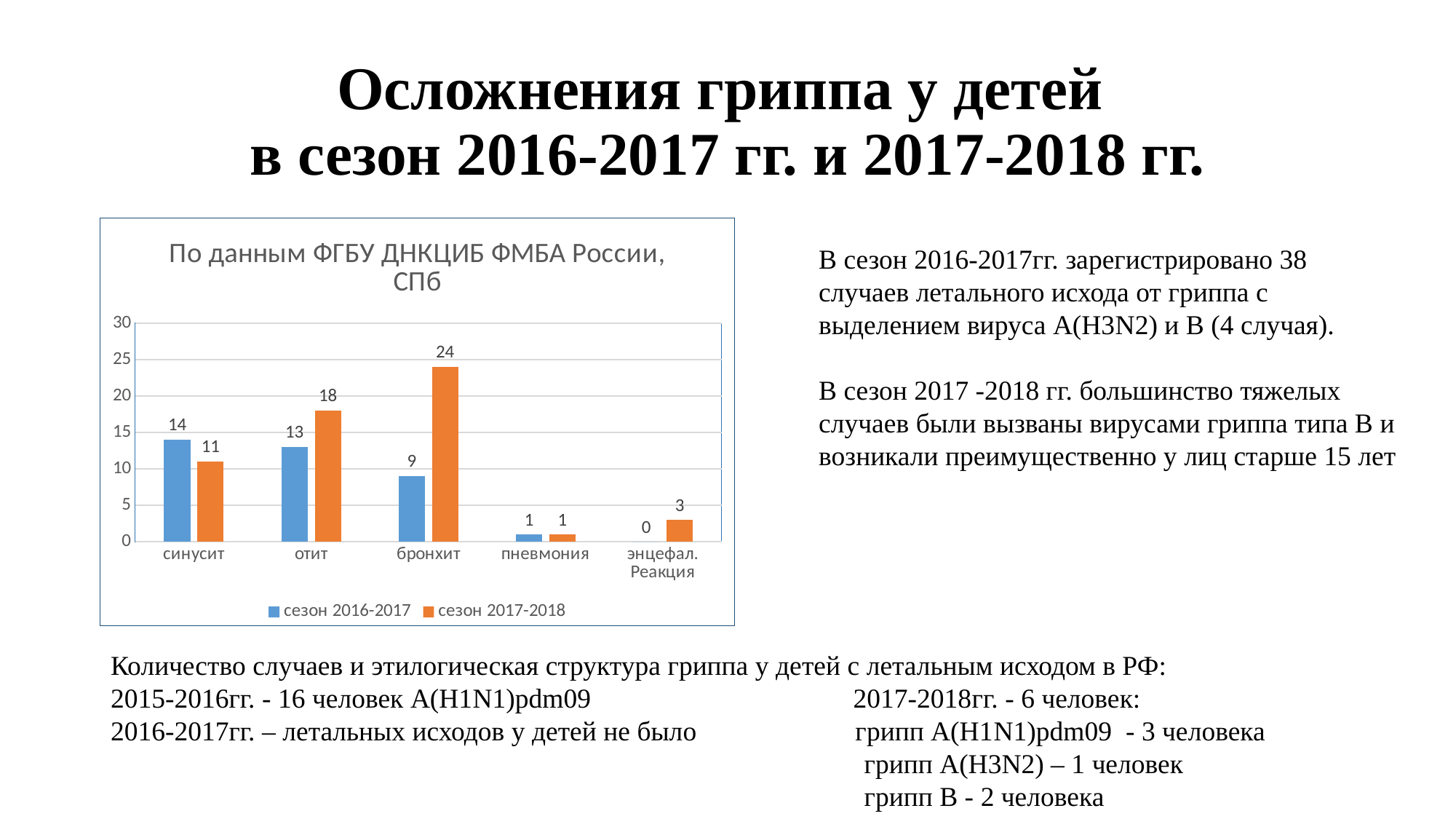

# Осложнения гриппа у детей в сезон 2016-2017 гг. и 2017-2018 гг.

### Chart: По данным ФГБУ ДНКЦИБ ФМБА России, СПб

| Category | сезон 2016-2017 | сезон 2017-2018 |
|---|---|---|
| синусит | 14.0 | 11.0 |
| отит | 13.0 | 18.0 |
| бронхит | 9.0 | 24.0 |
| пневмония | 1.0 | 1.0 |
| энцефал. Реакция | 0.0 | 3.0 |
В сезон 2016-2017гг. зарегистрировано 38 случаев летального исхода от гриппа с выделением вируса А(Н3N2) и В (4 случая).

В сезон 2017 -2018 гг. большинство тяжелых случаев были вызваны вирусами гриппа типа В и возникали преимущественно у лиц старше 15 лет
Количество случаев и этилогическая структура гриппа у детей с летальным исходом в РФ:
2015-2016гг. - 16 человек А(Н1N1)pdm09                                      2017-2018гг. - 6 человек:
2016-2017гг. – летальных исходов у детей не было                       грипп А(Н1N1)pdm09  - 3 человека
                                                                                                             грипп А(Н3N2) – 1 человек
                                                                                                             грипп В - 2 человека